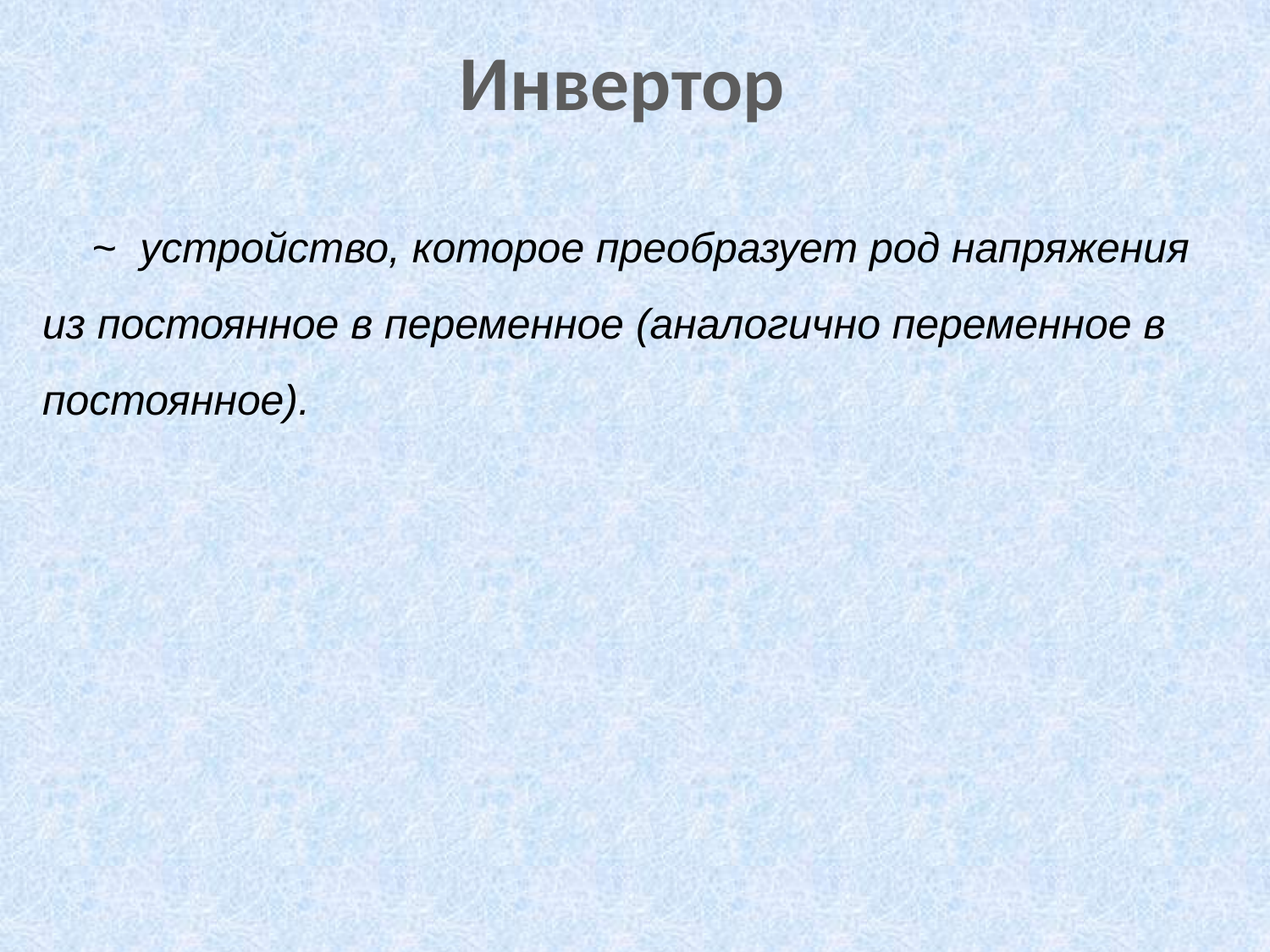

# Инвертор
~  устройство, которое преобразует род напряжения из постоянное в переменное (аналогично переменное в постоянное).